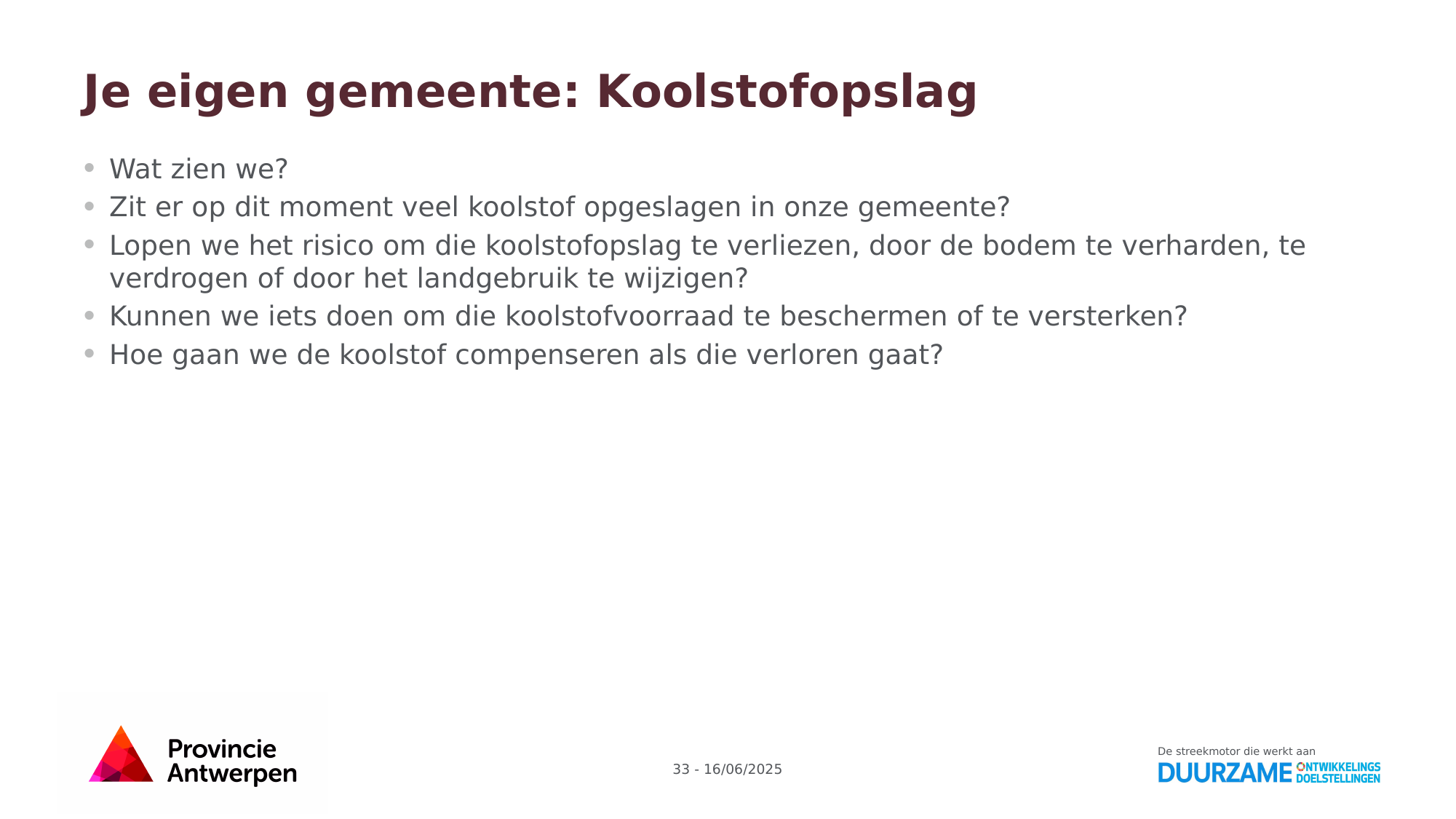

# Je eigen gemeente: Koolstofopslag
Wat zien we?
Zit er op dit moment veel koolstof opgeslagen in onze gemeente?
Lopen we het risico om die koolstofopslag te verliezen, door de bodem te verharden, te verdrogen of door het landgebruik te wijzigen?
Kunnen we iets doen om die koolstofvoorraad te beschermen of te versterken?
Hoe gaan we de koolstof compenseren als die verloren gaat?